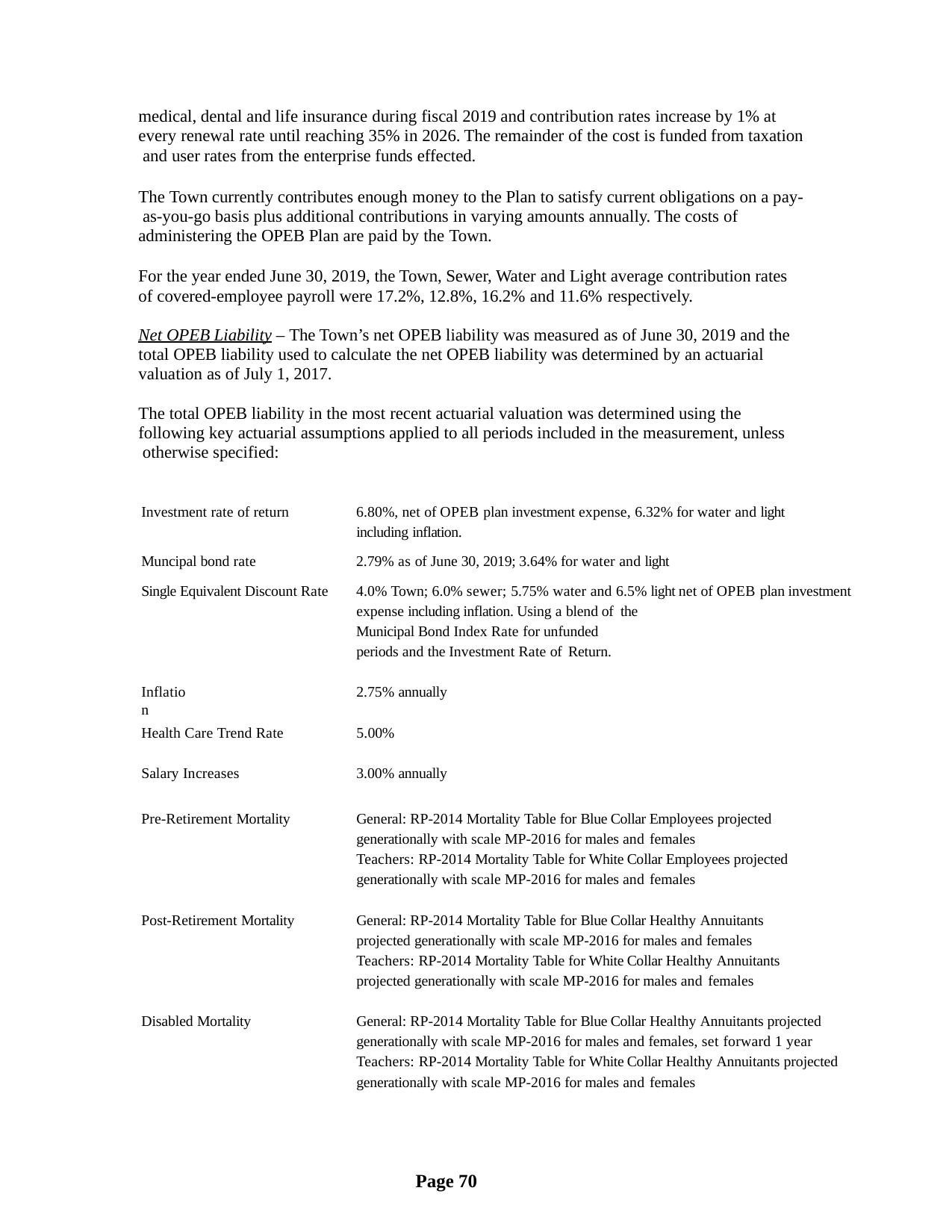

medical, dental and life insurance during fiscal 2019 and contribution rates increase by 1% at  every renewal rate until reaching 35% in 2026. The remainder of the cost is funded from taxation  and user rates from the enterprise funds effected.

The Town currently contributes enough money to the Plan to satisfy current obligations on a pay-  as-you-go basis plus additional contributions in varying amounts annually. The costs of  administering the OPEB Plan are paid by the Town.

For the year ended June 30, 2019, the Town, Sewer, Water and Light average contribution rates  of covered-employee payroll were 17.2%, 12.8%, 16.2% and 11.6% respectively.

Net OPEB Liability – The Town’s net OPEB liability was measured as of June 30, 2019 and the  total OPEB liability used to calculate the net OPEB liability was determined by an actuarial  valuation as of July 1, 2017.

The total OPEB liability in the most recent actuarial valuation was determined using the  following key actuarial assumptions applied to all periods included in the measurement, unless  otherwise specified:
6.80%, net of OPEB plan investment expense, 6.32% for water and light  including inflation.
2.79% as of June 30, 2019; 3.64% for water and light
4.0% Town; 6.0% sewer; 5.75% water and 6.5% light net of OPEB plan investment  expense including inflation. Using a blend of the
Municipal Bond Index Rate for unfunded  periods and the Investment Rate of Return.
Investment rate of return
Muncipal bond rate
Single Equivalent Discount Rate
Inflation
2.75% annually
Health Care Trend Rate
5.00%
Salary Increases
3.00% annually
General: RP-2014 Mortality Table for Blue Collar Employees projected  generationally with scale MP-2016 for males and females
Teachers: RP-2014 Mortality Table for White Collar Employees projected  generationally with scale MP-2016 for males and females
Pre-Retirement Mortality
General: RP-2014 Mortality Table for Blue Collar Healthy Annuitants  projected generationally with scale MP-2016 for males and females  Teachers: RP-2014 Mortality Table for White Collar Healthy Annuitants  projected generationally with scale MP-2016 for males and females
Post-Retirement Mortality
General: RP-2014 Mortality Table for Blue Collar Healthy Annuitants projected  generationally with scale MP-2016 for males and females, set forward 1 year  Teachers: RP-2014 Mortality Table for White Collar Healthy Annuitants projected  generationally with scale MP-2016 for males and females
Disabled Mortality
Page 70